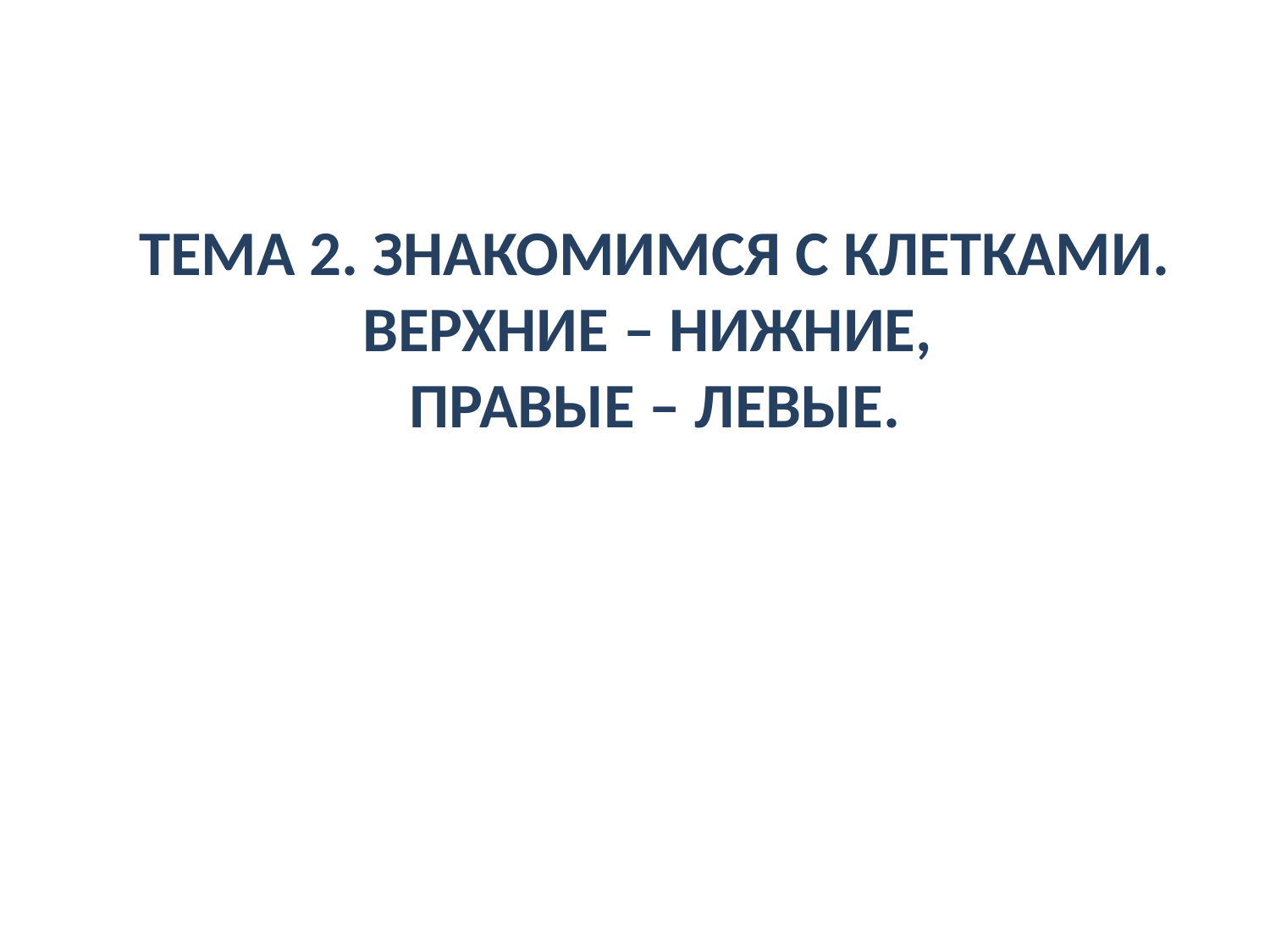

ТЕМА 2. ЗНАКОМИМСЯ С КЛЕТКАМИ. ВЕРХНИЕ – НИЖНИЕ,
ПРАВЫЕ – ЛЕВЫЕ.